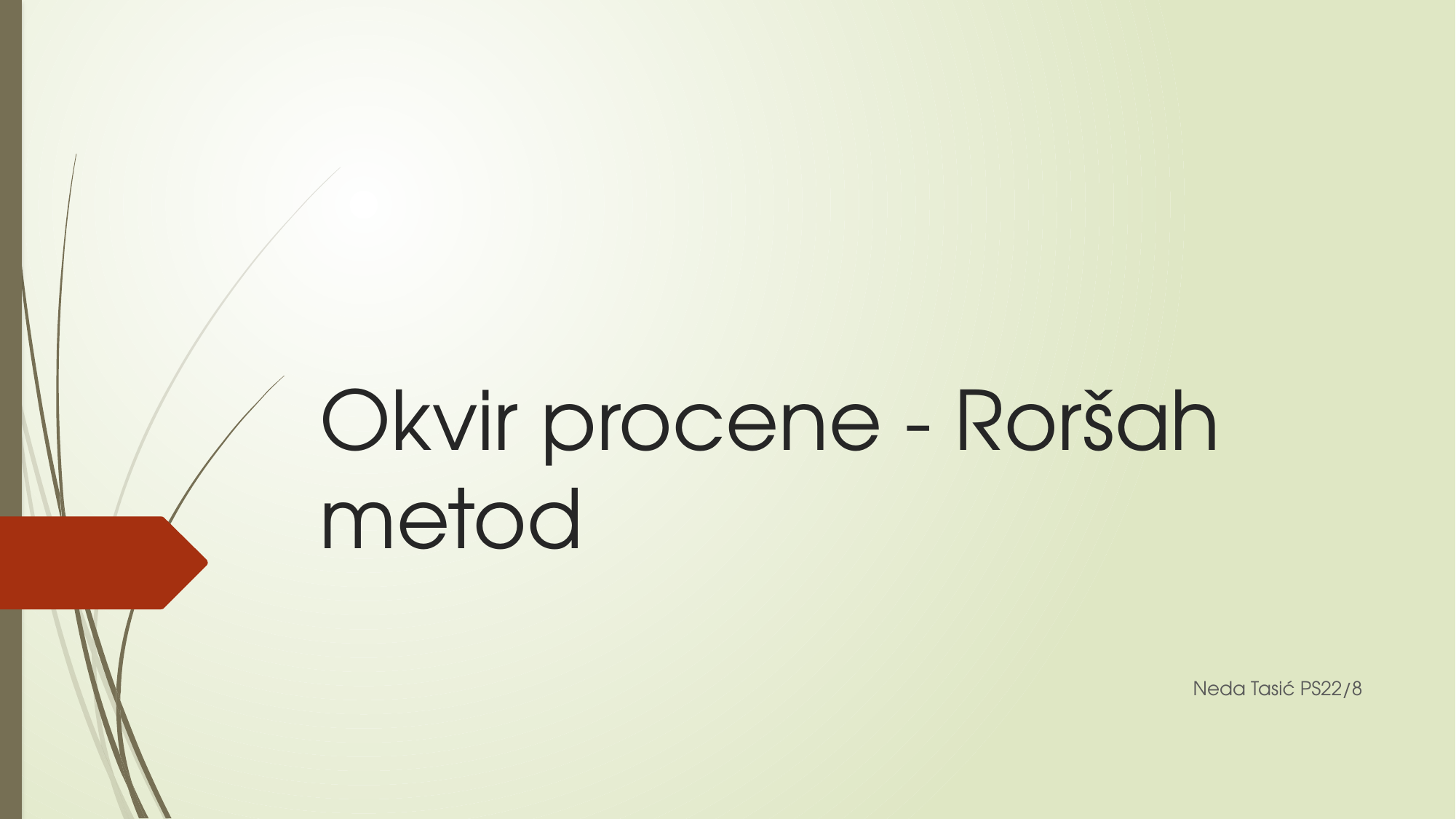

# Okvir procene - Roršah metod

Neda Tasić PS22/8